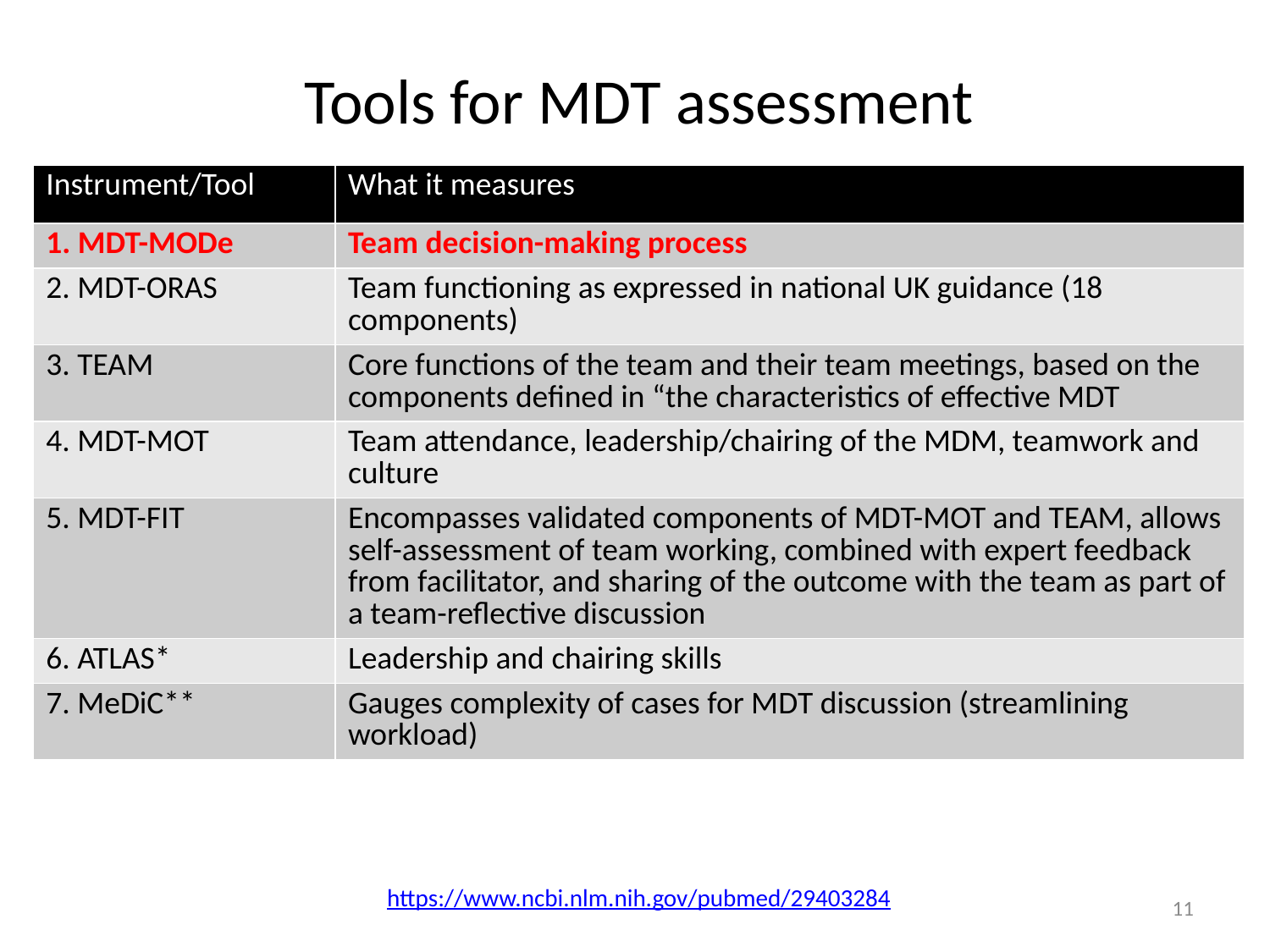

# Tools for MDT assessment
| Instrument/Tool | What it measures |
| --- | --- |
| 1. MDT-MODe | Team decision-making process |
| 2. MDT-ORAS | Team functioning as expressed in national UK guidance (18 components) |
| 3. TEAM | Core functions of the team and their team meetings, based on the components defined in “the characteristics of effective MDT |
| 4. MDT-MOT | Team attendance, leadership/chairing of the MDM, teamwork and culture |
| 5. MDT-FIT | Encompasses validated components of MDT-MOT and TEAM, allows self-assessment of team working, combined with expert feedback from facilitator, and sharing of the outcome with the team as part of a team-reflective discussion |
| 6. ATLAS\* | Leadership and chairing skills |
| 7. MeDiC\*\* | Gauges complexity of cases for MDT discussion (streamlining workload) |
https://www.ncbi.nlm.nih.gov/pubmed/29403284
11